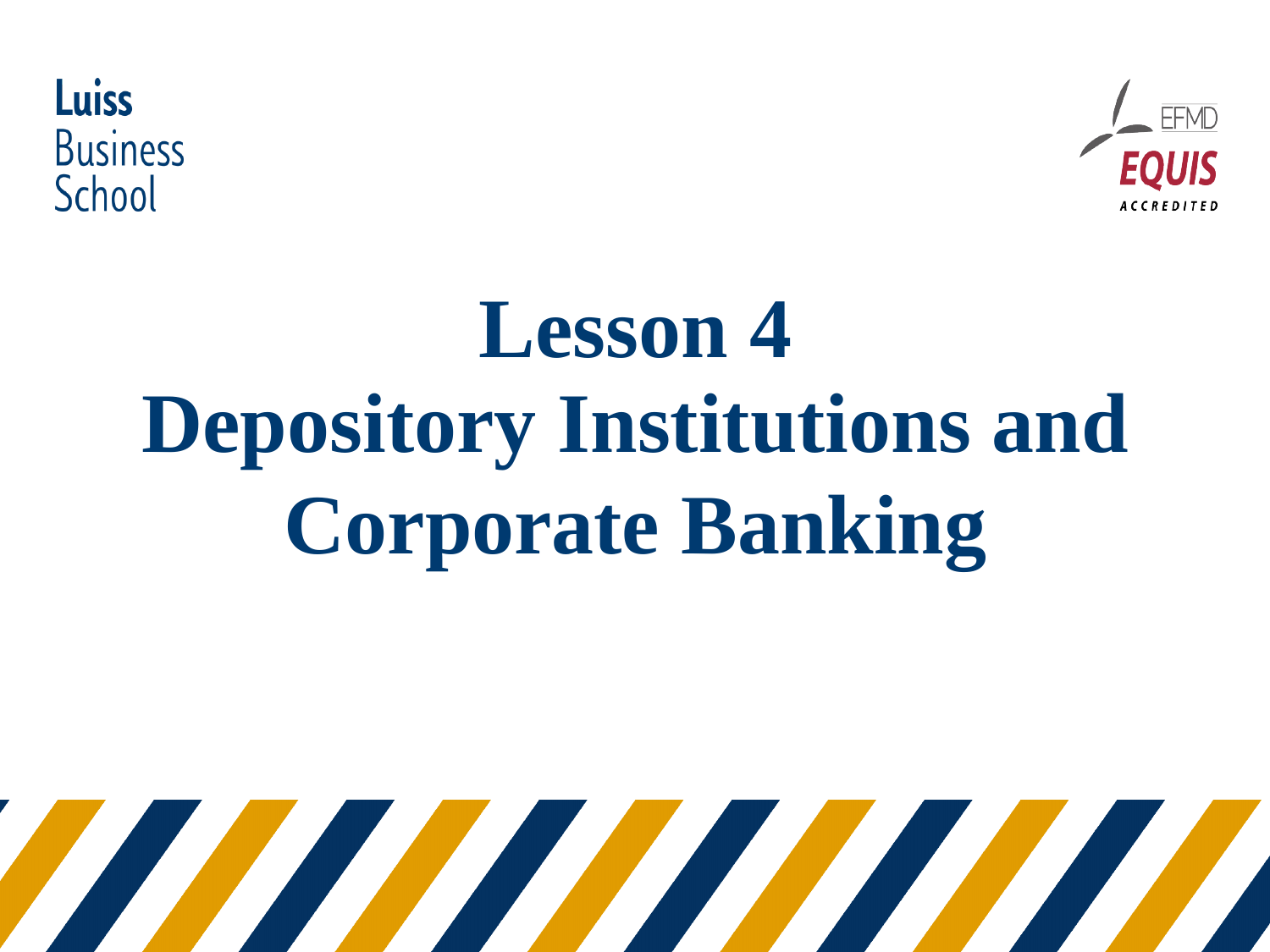

Slide statica
Esempio di copertina con fondo bianco
# Lesson 4
Depository Institutions and Corporate Banking